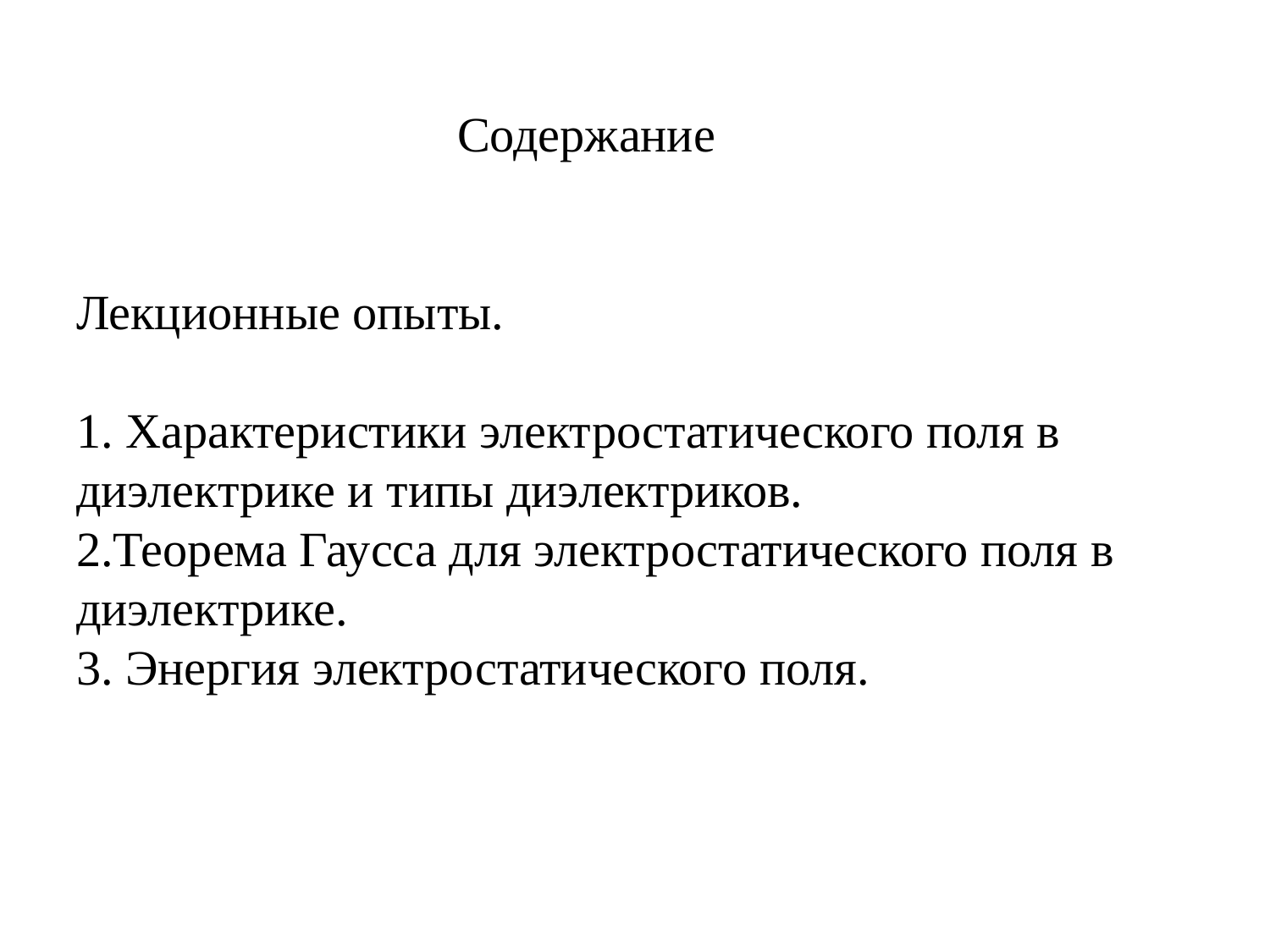

# Содержание Лекционные опыты. 1. Характеристики электростатического поля в диэлектрике и типы диэлектриков. 2.Теорема Гаусса для электростатического поля в диэлектрике. 3. Энергия электростатического поля.